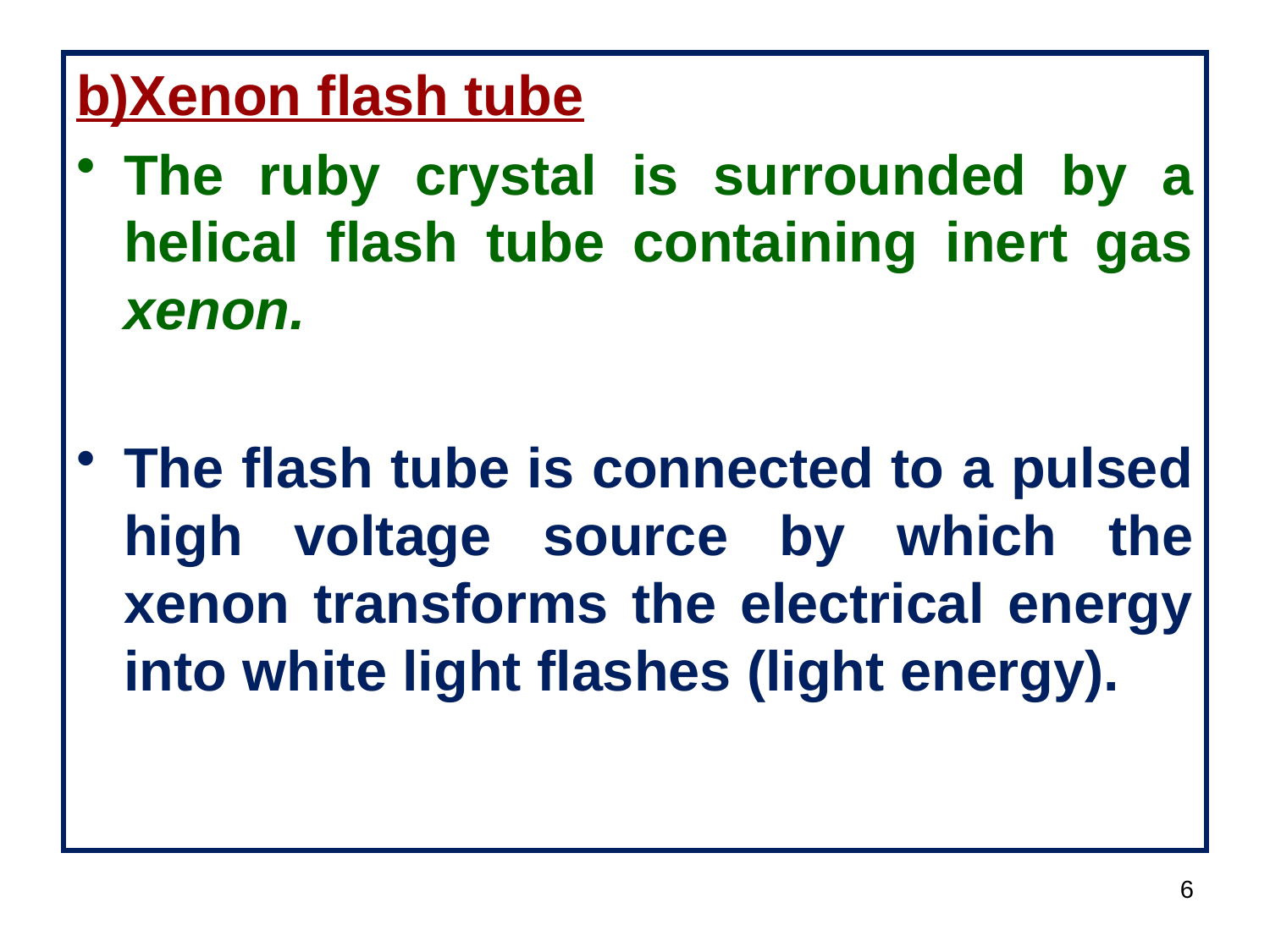

b)Xenon flash tube
The ruby crystal is surrounded by a helical flash tube containing inert gas xenon.

The flash tube is connected to a pulsed high voltage source by which the xenon transforms the electrical energy into white light flashes (light energy).
6